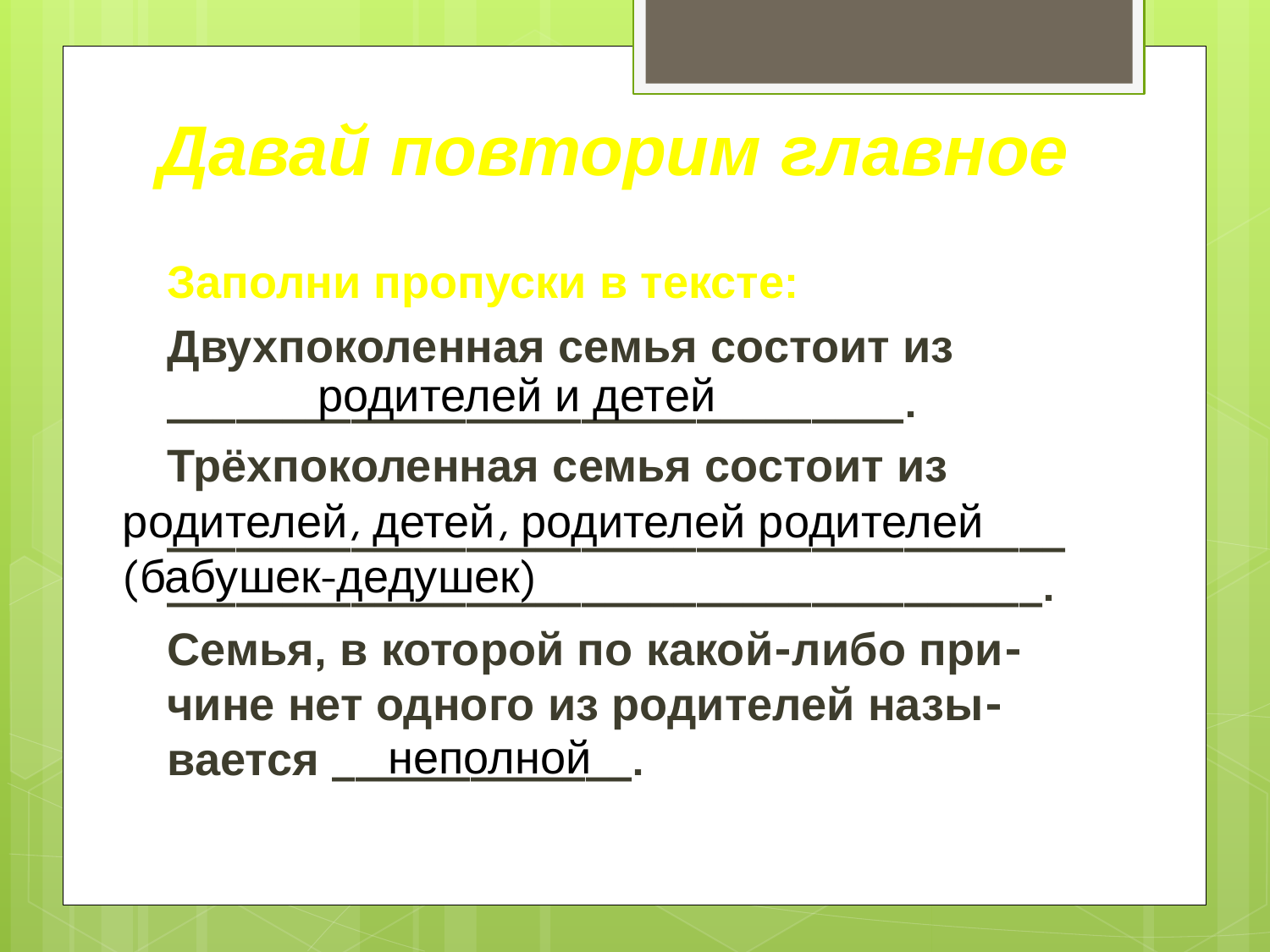

# Давай повторим главное
Заполни пропуски в тексте:
Двухпоколенная семья состоит из ________________________________.
Трёхпоколенная семья состоит из
_____________________________________________________________________________.
Семья, в которой по какой-либо при-чине нет одного из родителей назы-вается _____________.
родителей и детей
родителей, детей, родителей родителей (бабушек-дедушек)
неполной